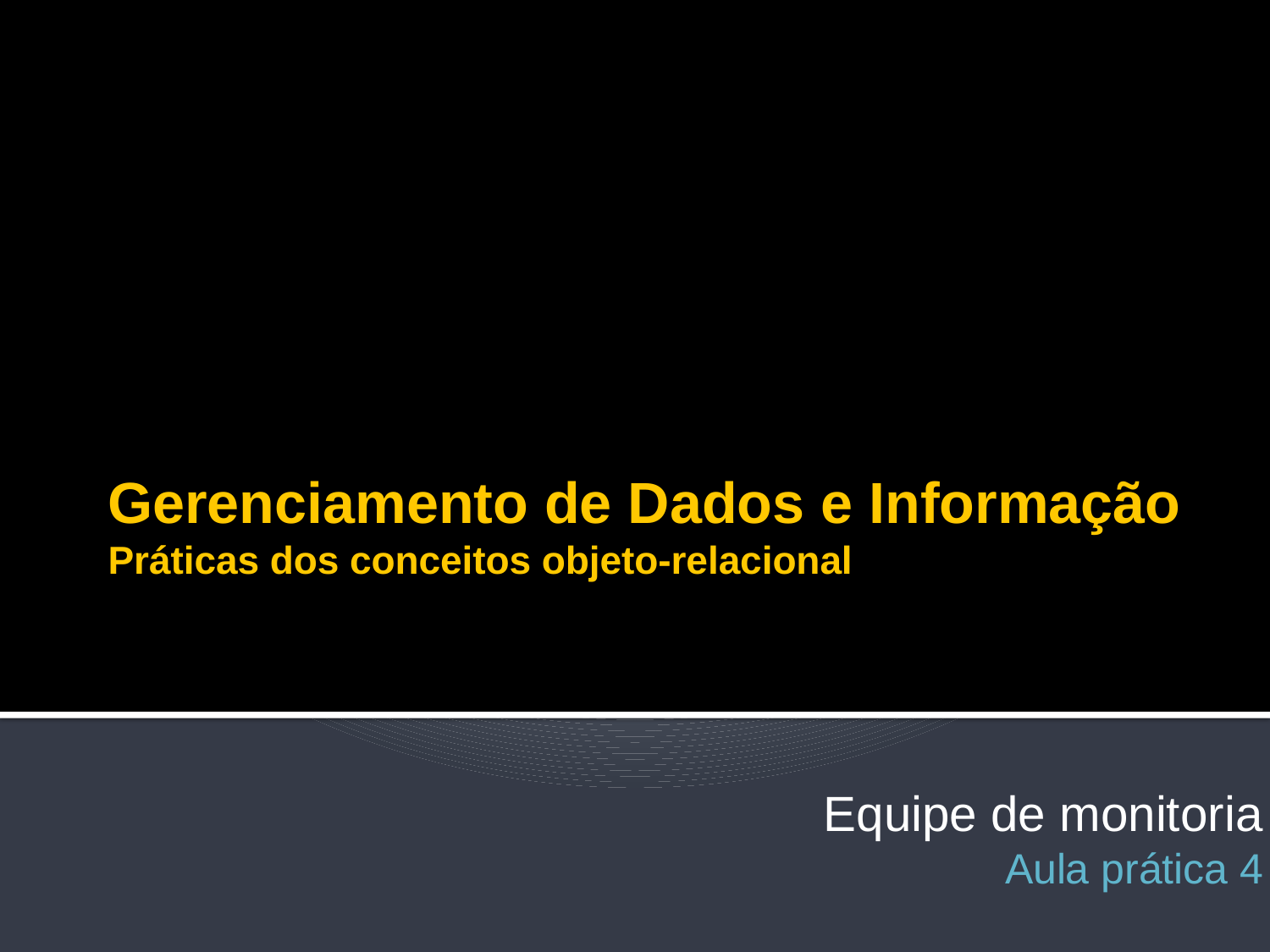

# Gerenciamento de Dados e Informação Práticas dos conceitos objeto-relacional
Equipe de monitoria
Aula prática 4